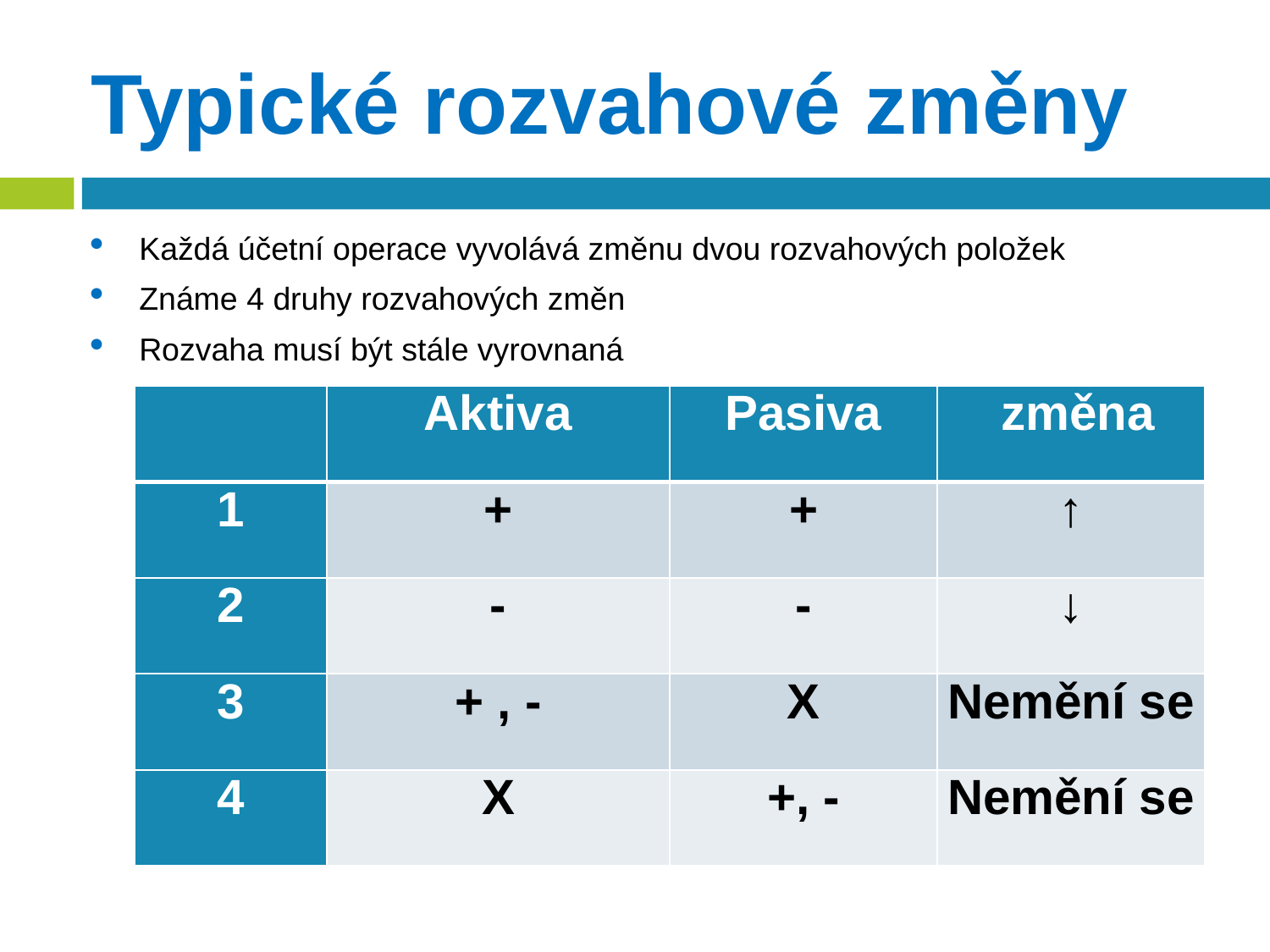

# Typické rozvahové změny
Každá účetní operace vyvolává změnu dvou rozvahových položek
Známe 4 druhy rozvahových změn
Rozvaha musí být stále vyrovnaná

|  | Aktiva | Pasiva | změna |
| --- | --- | --- | --- |
| 1 | + | + | ↑ |
| 2 | - | - | ↓ |
| 3 | + , - | X | Nemění se |
| 4 | X | +, - | Nemění se |